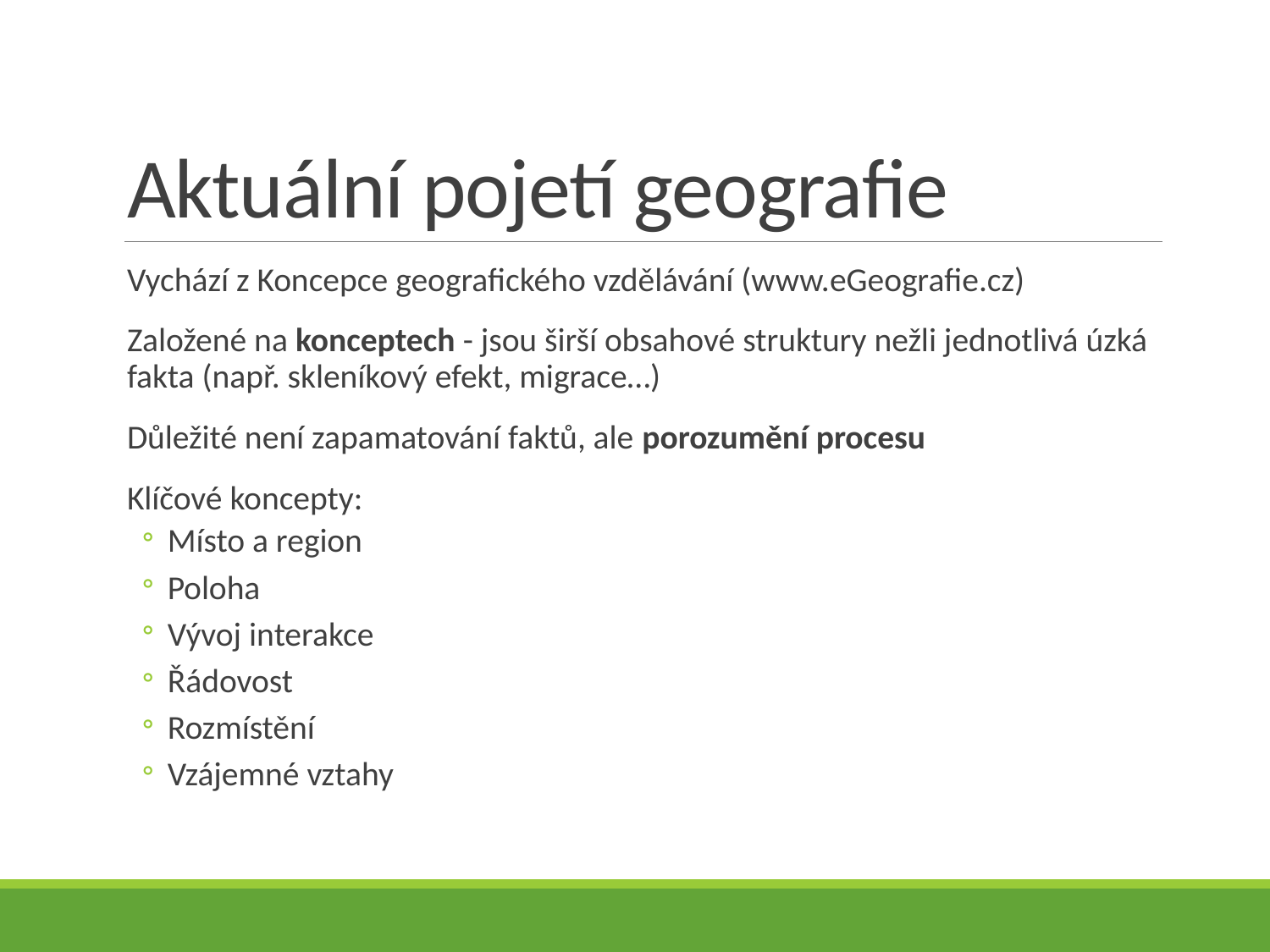

Aktuální pojetí geografie
Vychází z Koncepce geografického vzdělávání (www.eGeografie.cz)
Založené na konceptech - jsou širší obsahové struktury nežli jednotlivá úzká fakta (např. skleníkový efekt, migrace…)
Důležité není zapamatování faktů, ale porozumění procesu
Klíčové koncepty:
Místo a region
Poloha
Vývoj interakce
Řádovost
Rozmístění
Vzájemné vztahy